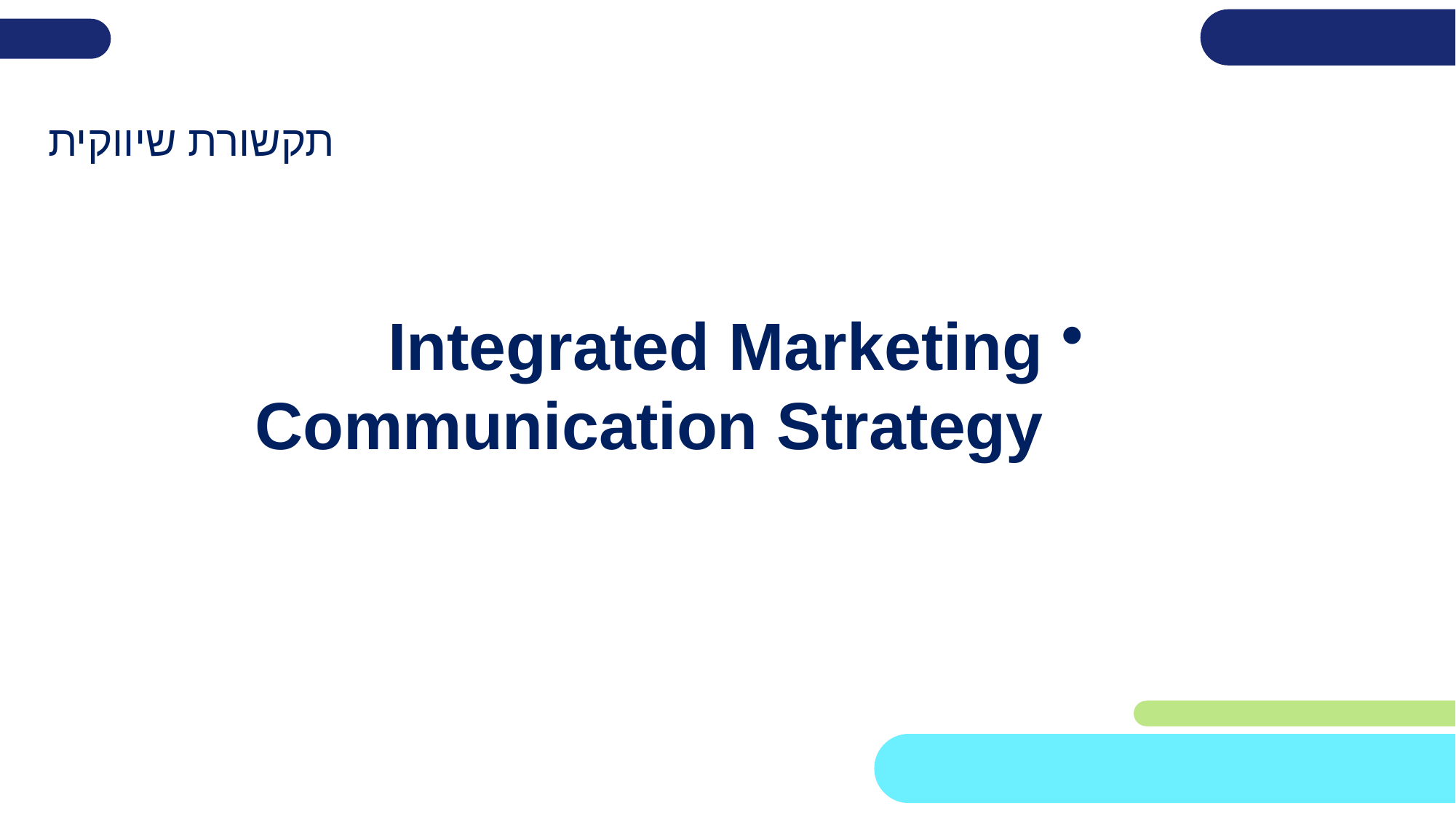

תקשורת שיווקית
Integrated Marketing Communication Strategy
קורס ליסודות  השיווק